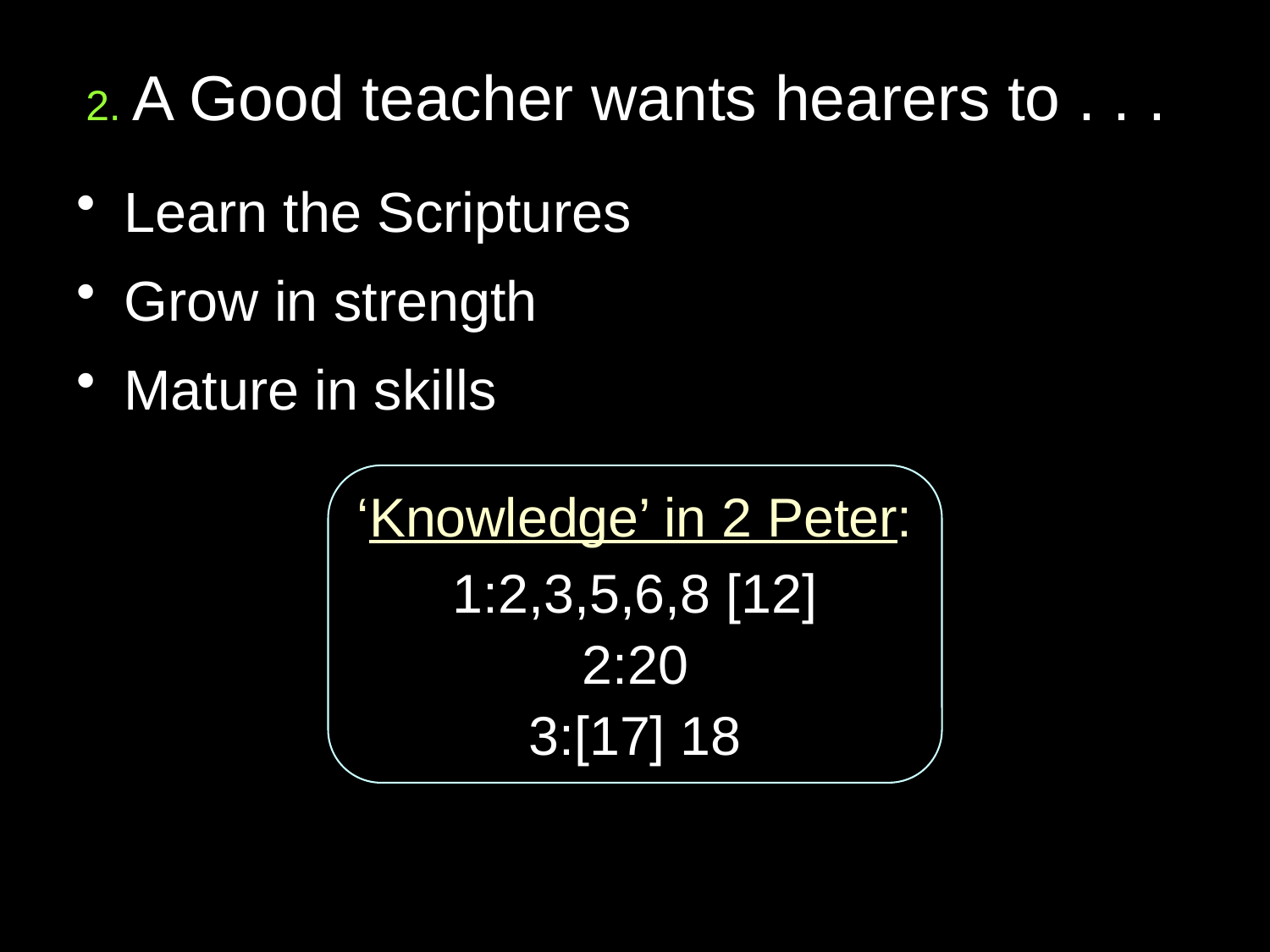

# 2. A Good teacher wants hearers to . . .
Learn the Scriptures
Grow in strength
Mature in skills

‘Knowledge’ in 2 Peter:
1:2,3,5,6,8 [12]
2:20
3:[17] 18